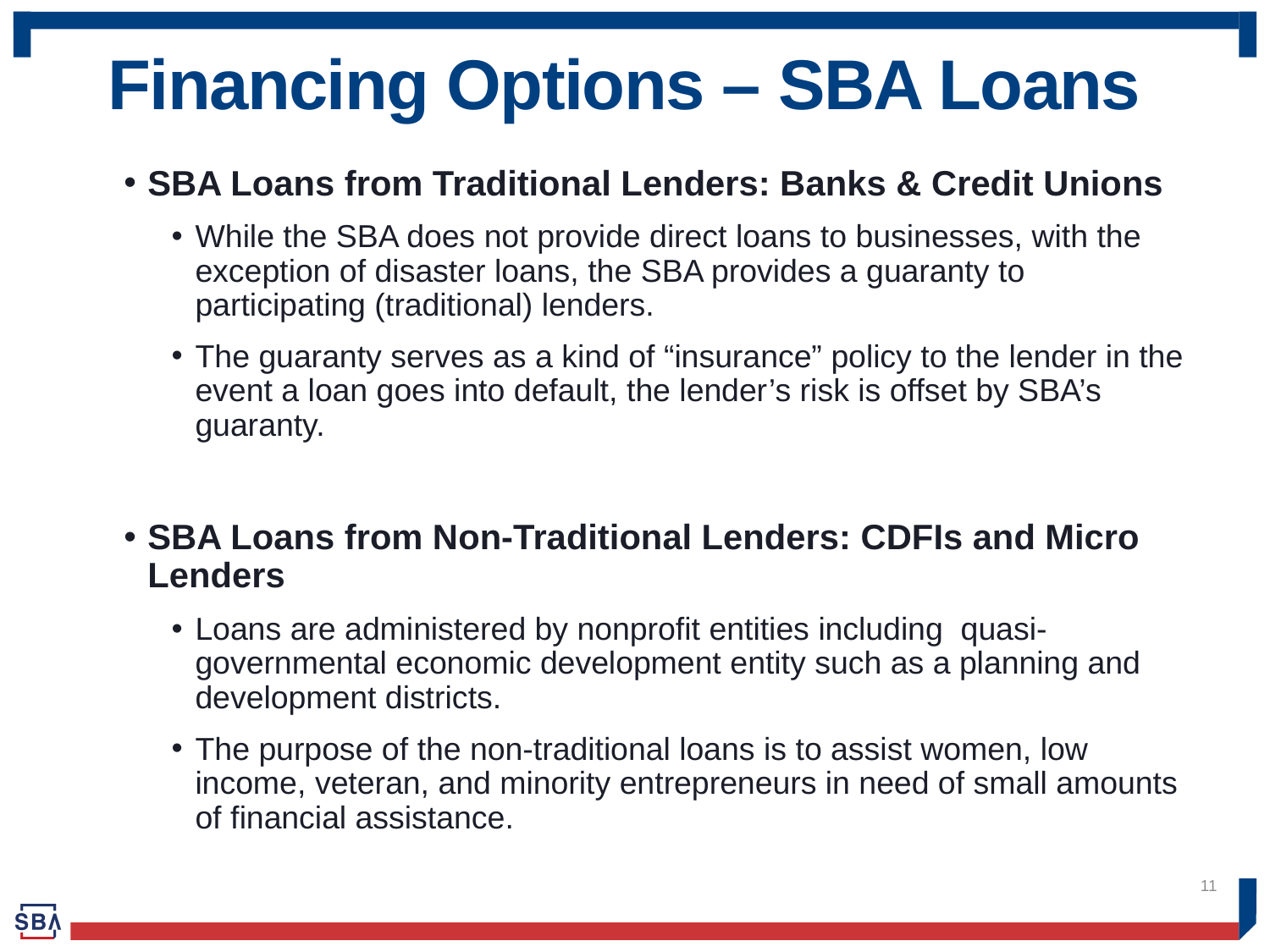

# Financing Options – SBA Loans
SBA Loans from Traditional Lenders: Banks & Credit Unions
While the SBA does not provide direct loans to businesses, with the exception of disaster loans, the SBA provides a guaranty to participating (traditional) lenders.
The guaranty serves as a kind of “insurance” policy to the lender in the event a loan goes into default, the lender’s risk is offset by SBA’s guaranty.

SBA Loans from Non-Traditional Lenders: CDFIs and Micro Lenders
Loans are administered by nonprofit entities including  quasi-governmental economic development entity such as a planning and development districts.
The purpose of the non-traditional loans is to assist women, low income, veteran, and minority entrepreneurs in need of small amounts of financial assistance.
11